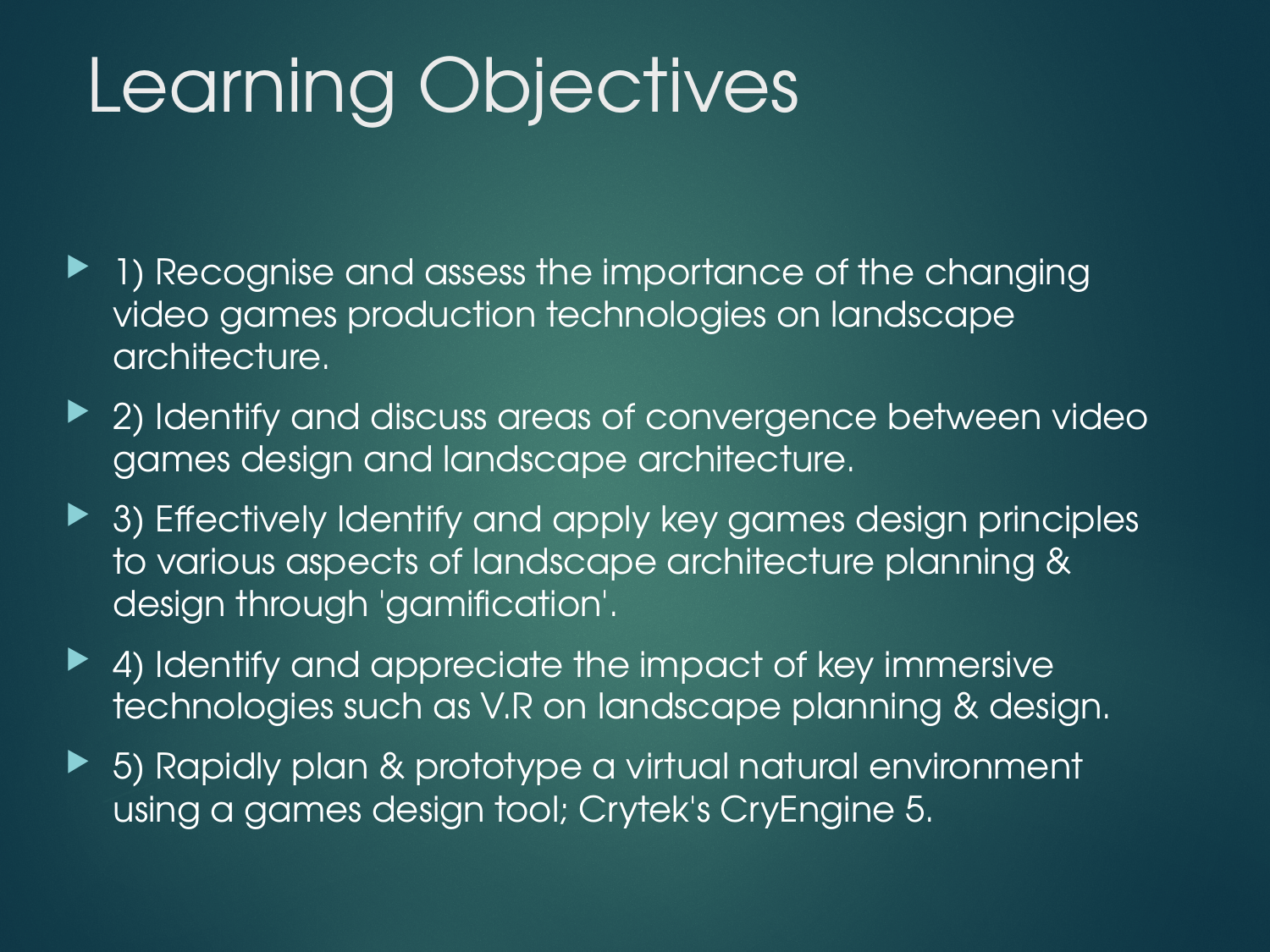

# Learning Objectives
1) Recognise and assess the importance of the changing video games production technologies on landscape architecture.
2) Identify and discuss areas of convergence between video games design and landscape architecture.
3) Effectively Identify and apply key games design principles to various aspects of landscape architecture planning & design through 'gamification'.
4) Identify and appreciate the impact of key immersive technologies such as V.R on landscape planning & design.
5) Rapidly plan & prototype a virtual natural environment using a games design tool; Crytek's CryEngine 5.